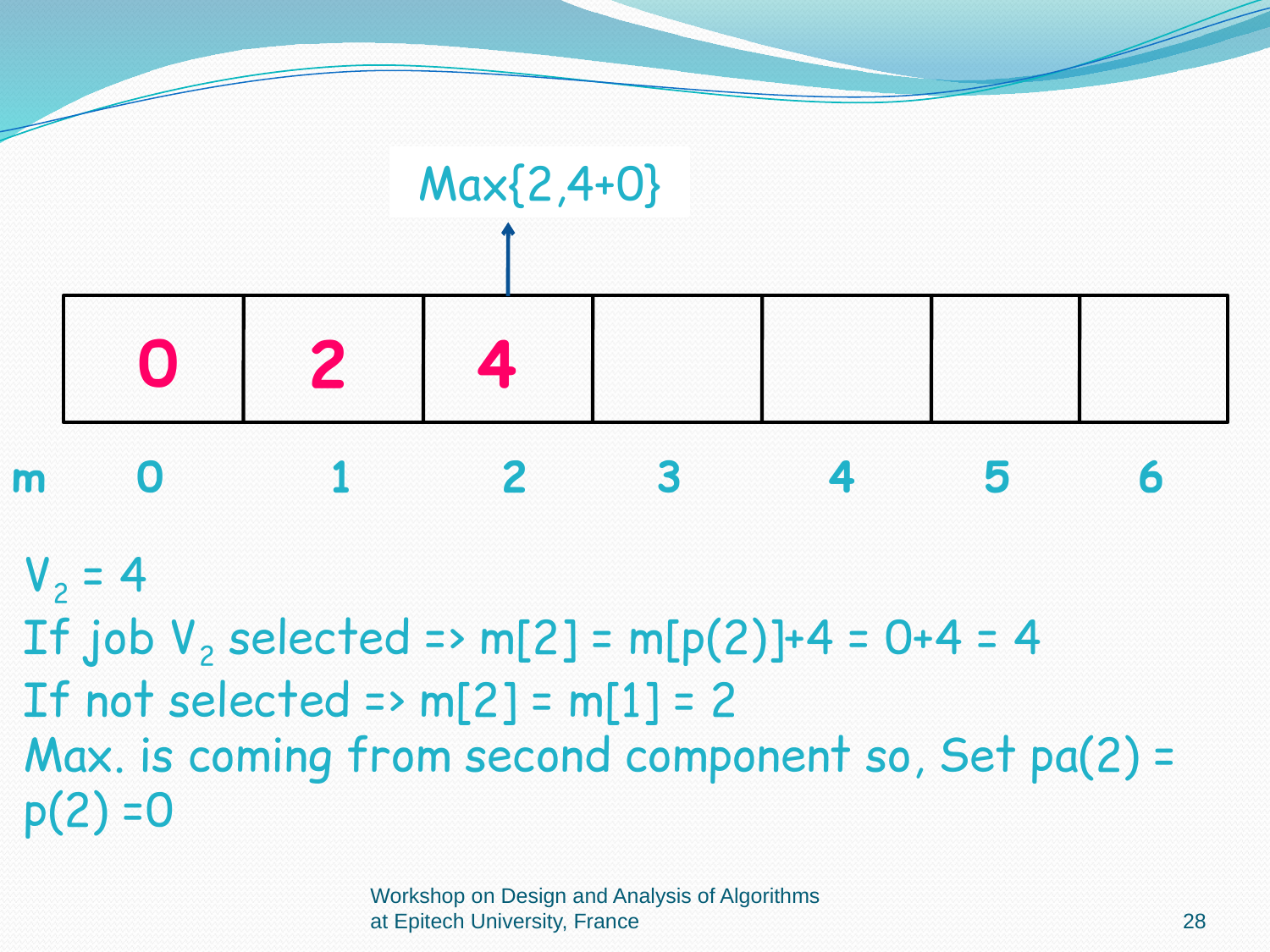

Max{2,4+0}

0
2
4
m     0         1        2       3        4       5       6
V2 = 4
If job V2 selected => m[2] = m[p(2)]+4 = 0+4 = 4
If not selected => m[2] = m[1] = 2
Max. is coming from second component so, Set pa(2) = p(2) =0
Workshop on Design and Analysis of Algorithms at Epitech University, France
28